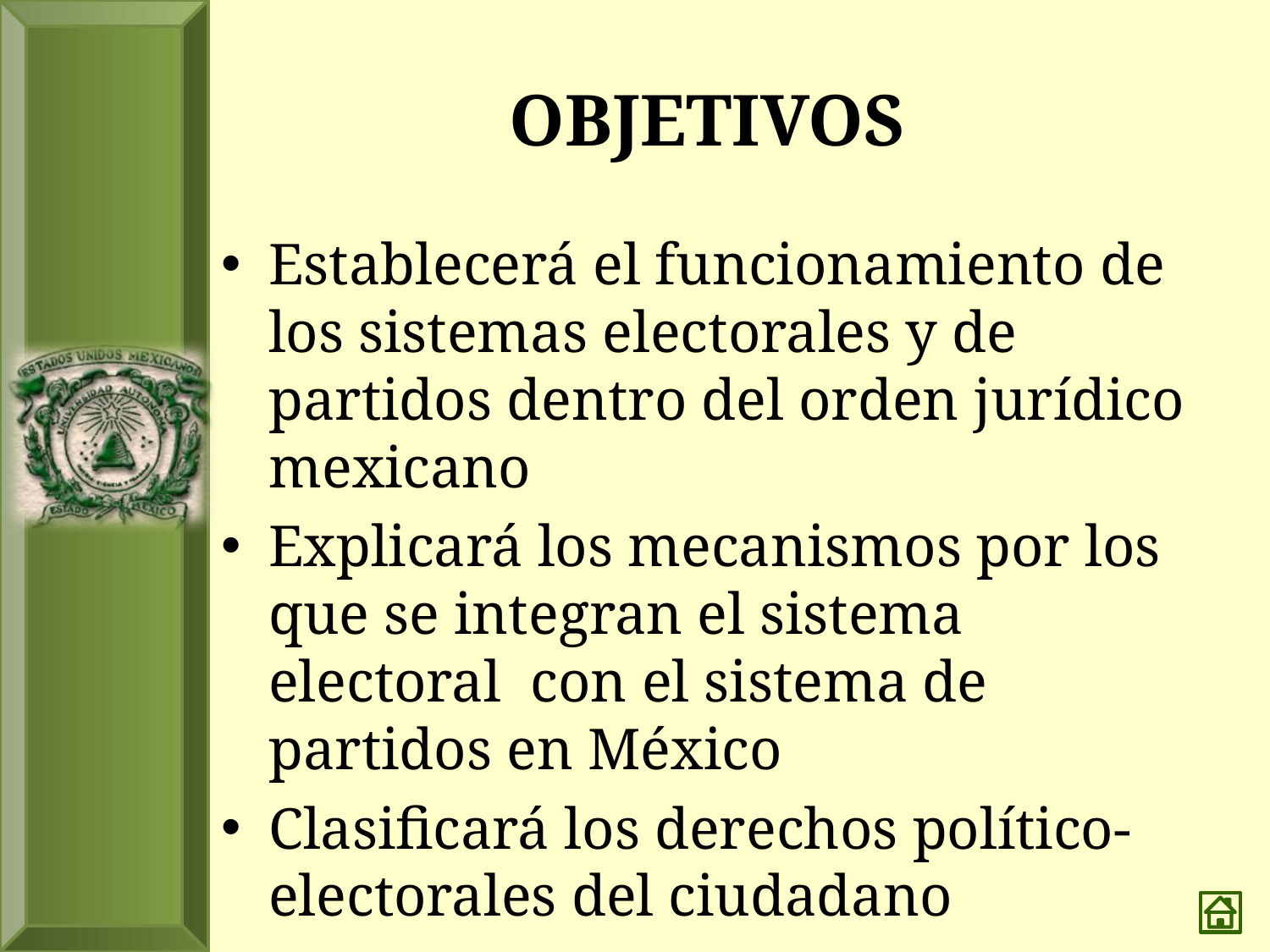

# OBJETIVOS
Establecerá el funcionamiento de los sistemas electorales y de partidos dentro del orden jurídico mexicano
Explicará los mecanismos por los que se integran el sistema electoral  con el sistema de partidos en México
Clasificará los derechos político-electorales del ciudadano